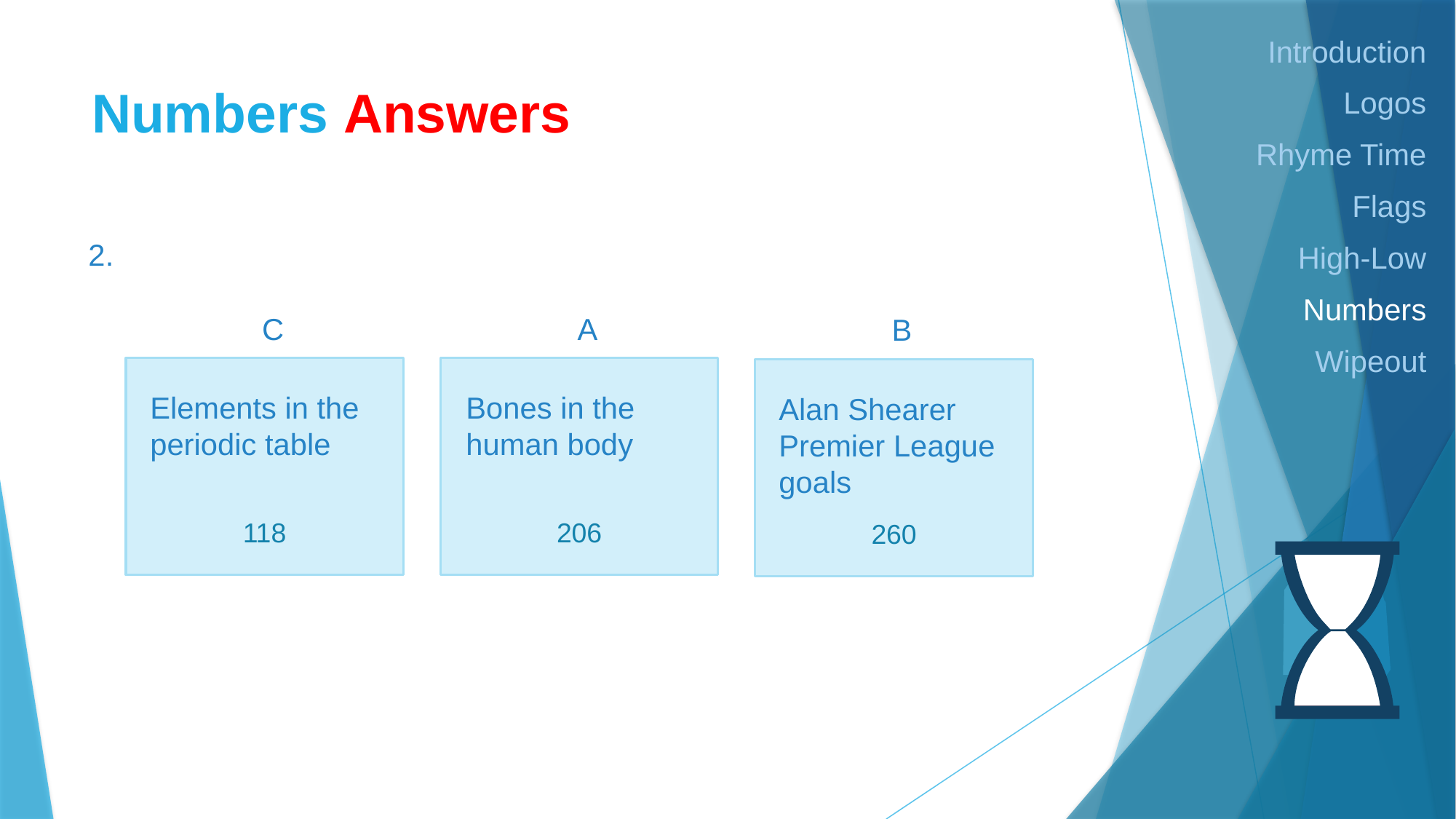

Introduction
Logos
Rhyme Time
Flags
High-Low
Numbers
Wipeout
# Numbers Answers
2.
C
A
B

118

206

260
Elements in the periodic table
Bones in the human body
Alan Shearer Premier League goals